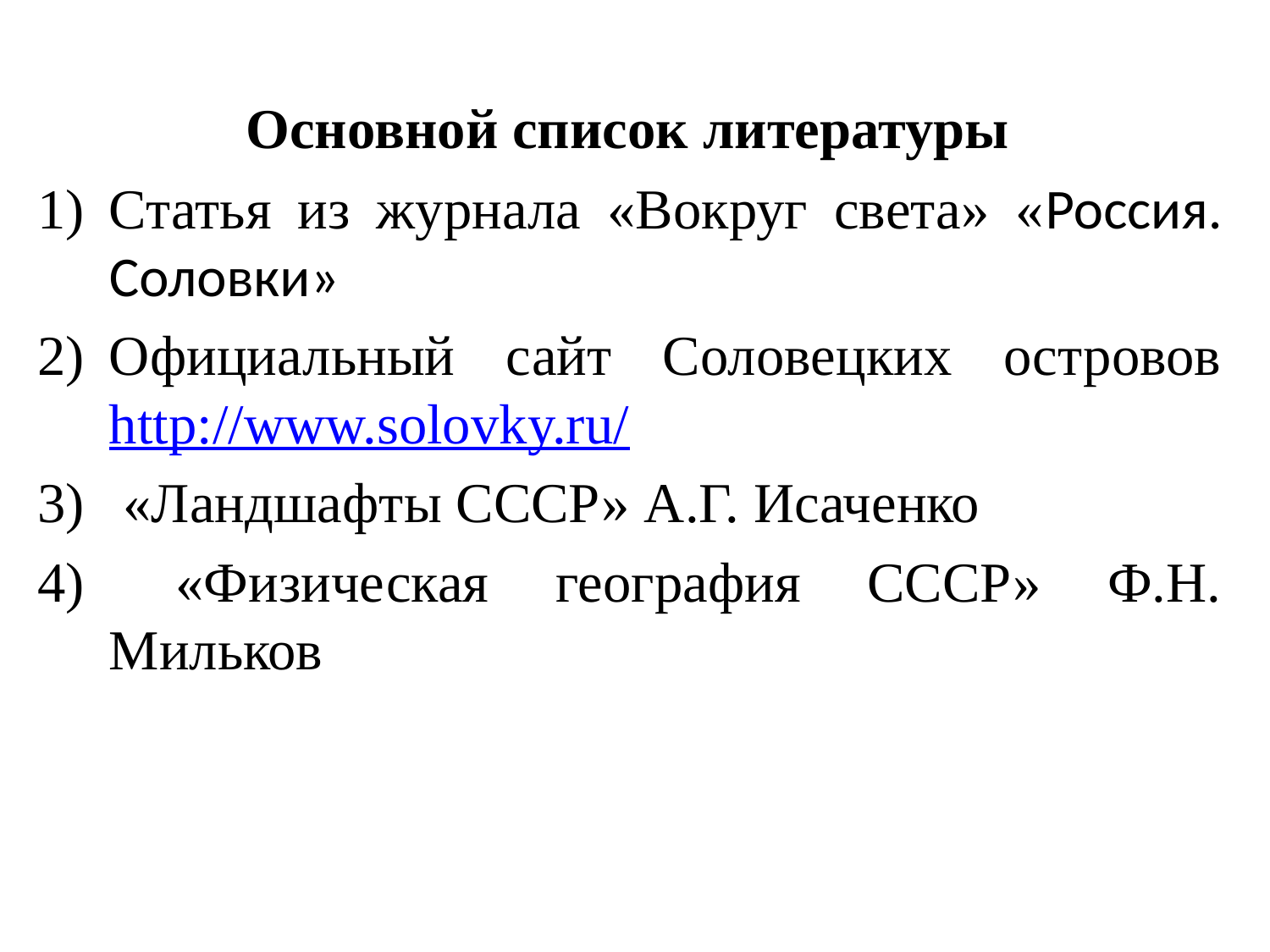

# Основной список литературы
Статья из журнала «Вокруг света» «Россия. Соловки»
Официальный сайт Соловецких островов http://www.solovky.ru/
 «Ландшафты СССР» А.Г. Исаченко
 «Физическая география СССР» Ф.Н. Мильков